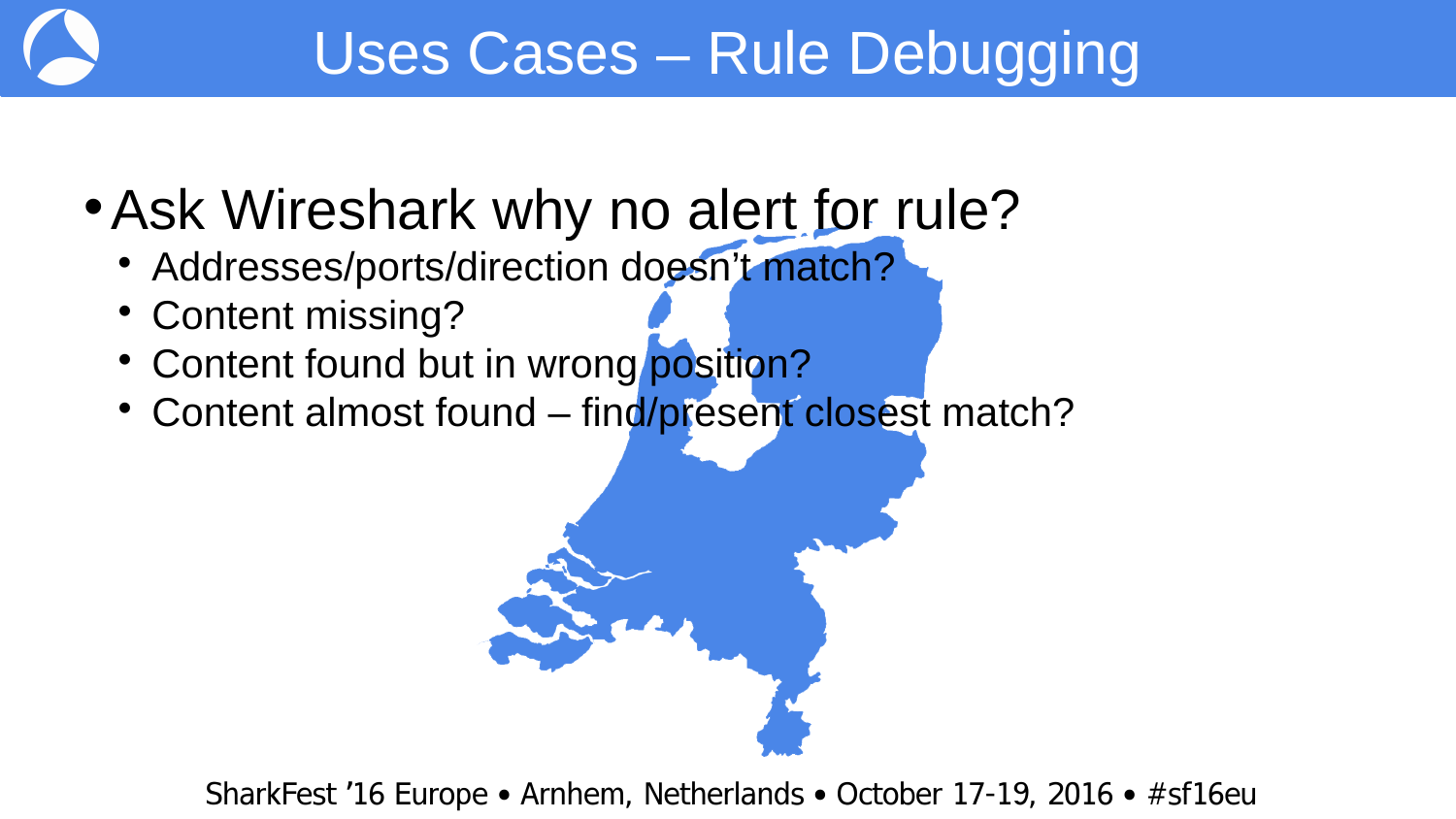

Uses Cases – Rule Debugging

Ask Wireshark why no alert for rule?
Addresses/ports/direction doesn’t match?
Content missing?
Content found but in wrong position?
Content almost found – find/present closest match?